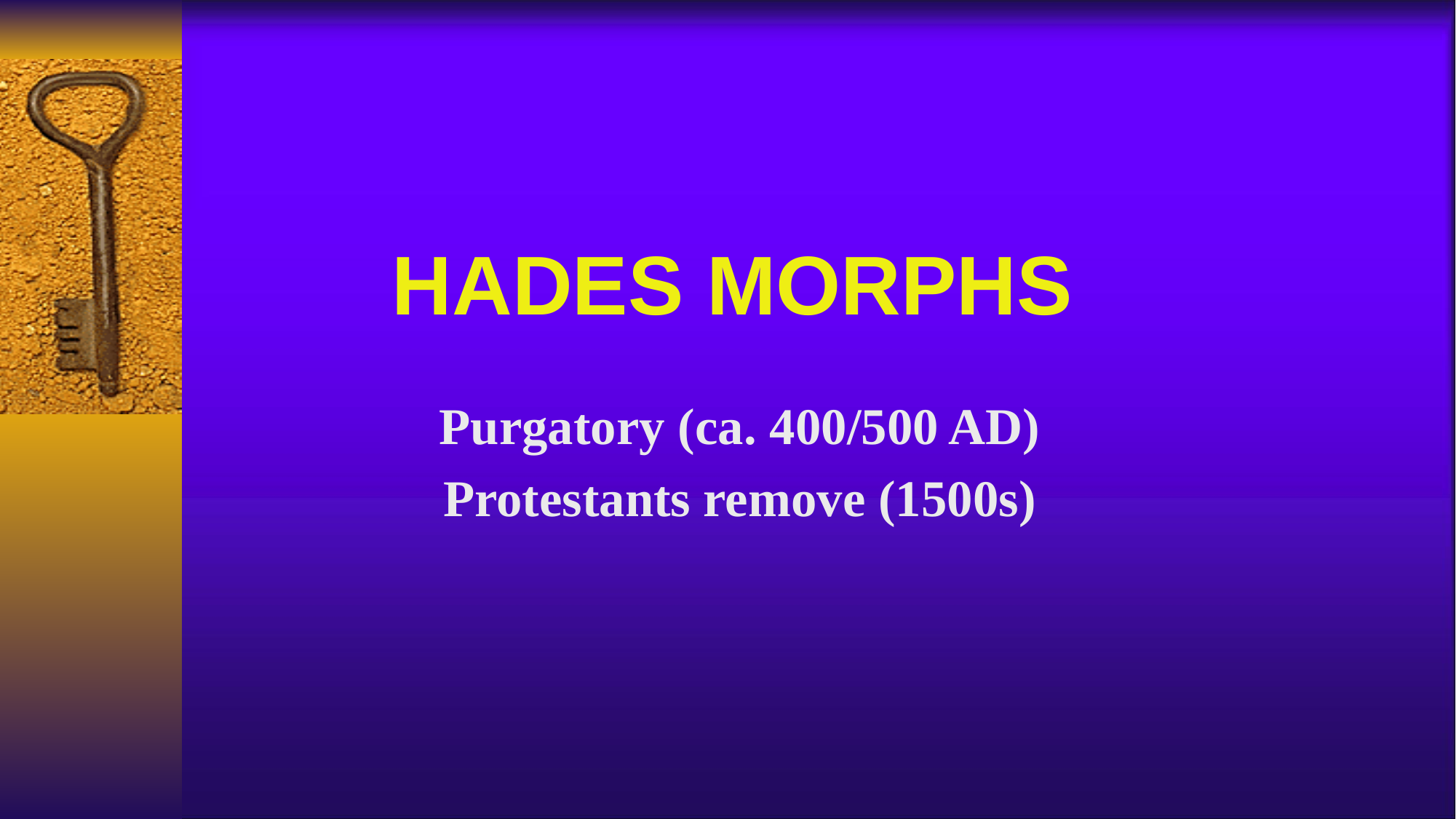

# Hades morphs
Purgatory (ca. 400/500 AD)
Protestants remove (1500s)